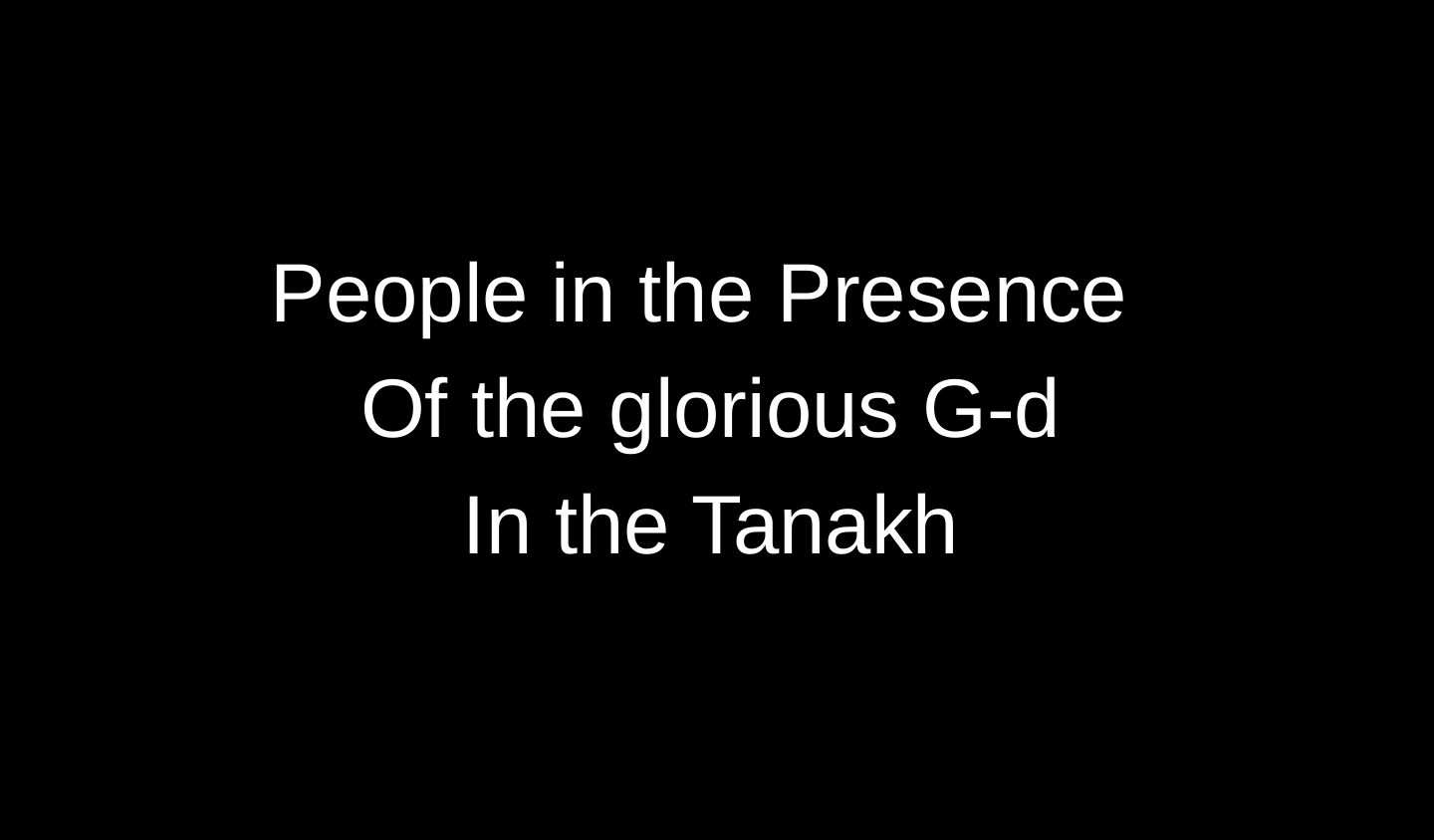

People in the Presence
Of the glorious G-d
In the Tanakh